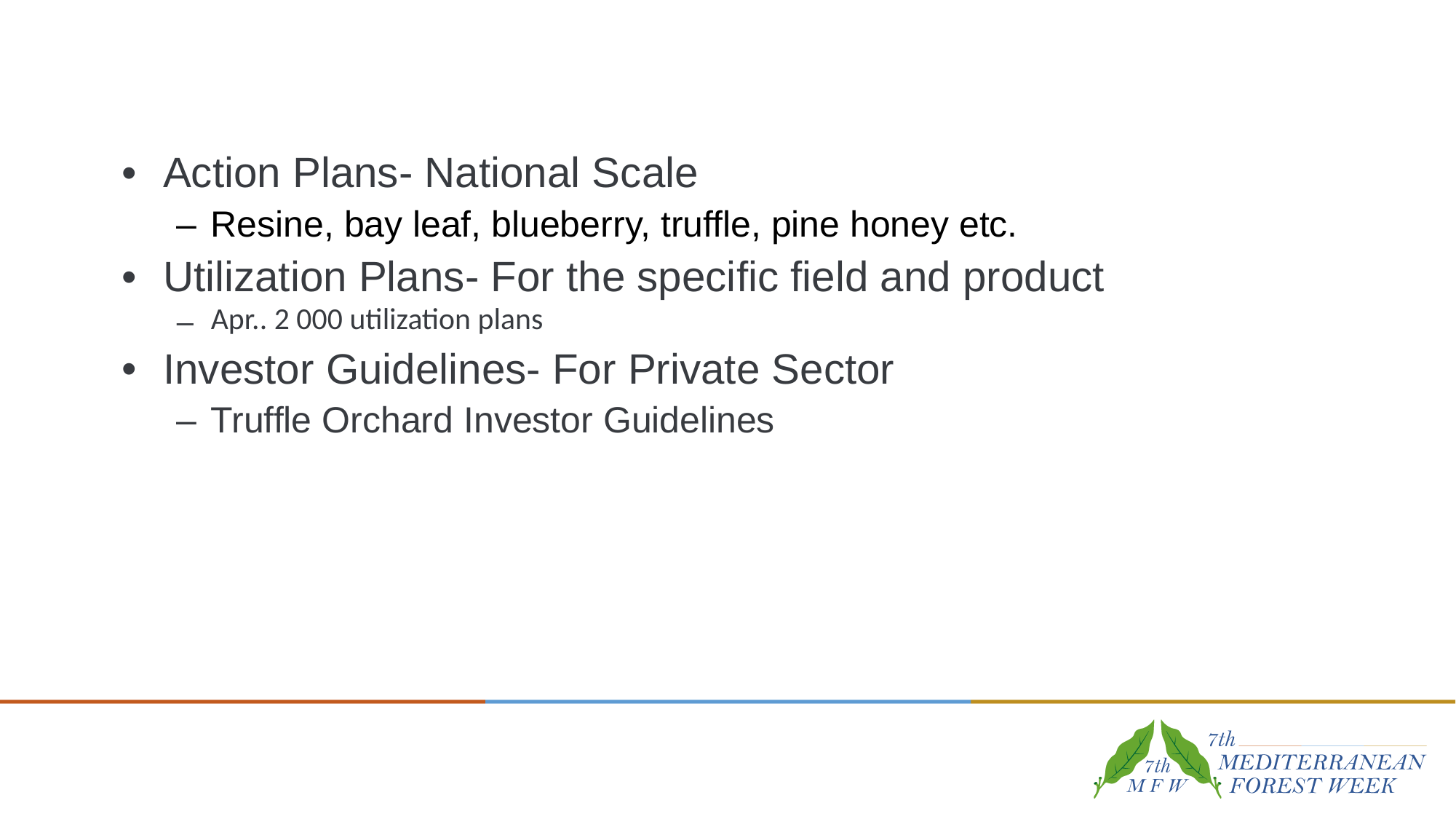

Action Plans- National Scale
Resine, bay leaf, blueberry, truffle, pine honey etc.
Utilization Plans- For the specific field and product
Apr.. 2 000 utilization plans
Investor Guidelines- For Private Sector
Truffle Orchard Investor Guidelines